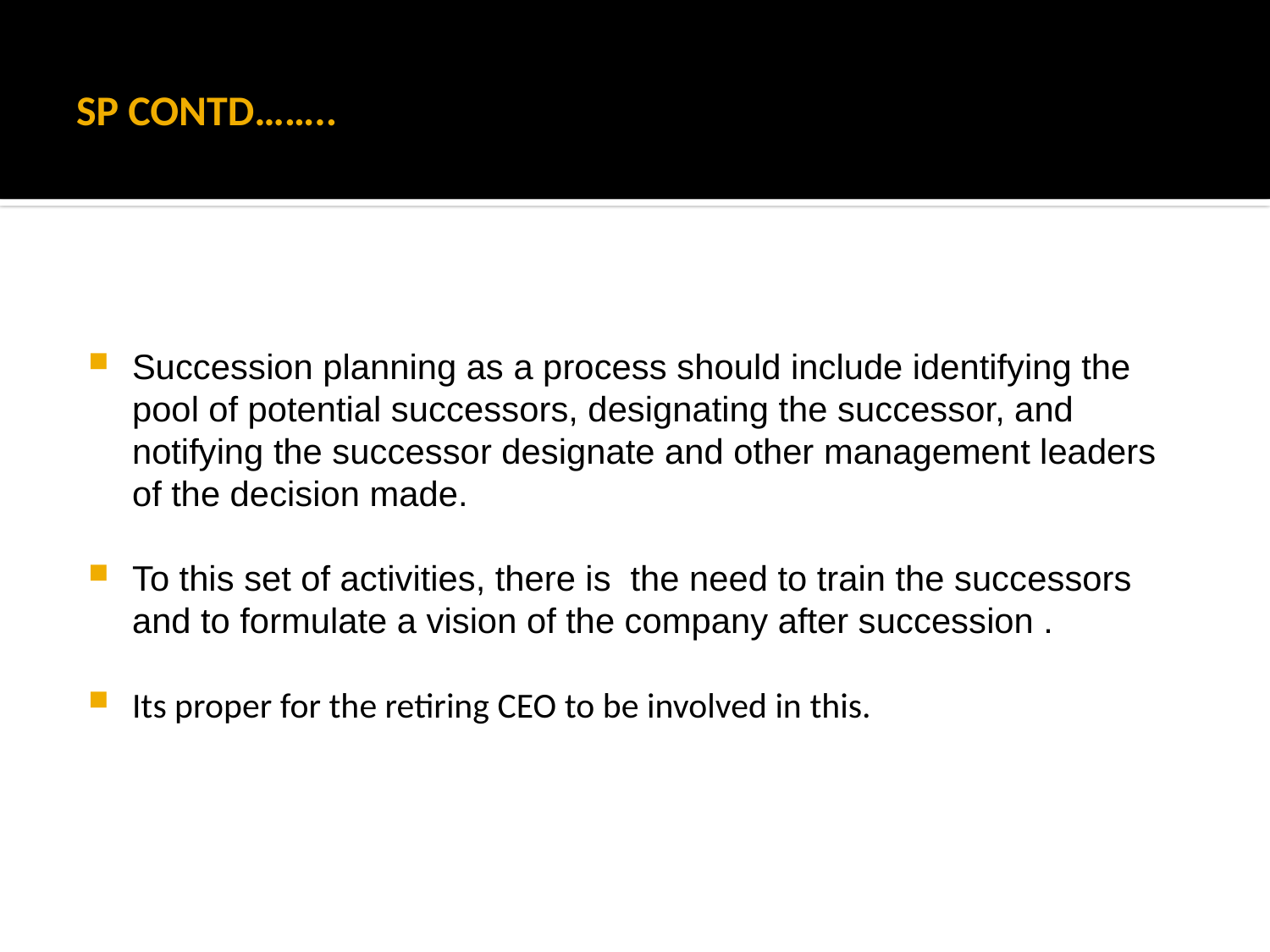

# SP CONTD……..

Succession planning as a process should include identifying the pool of potential successors, designating the successor, and notifying the successor designate and other management leaders of the decision made.

To this set of activities, there is  the need to train the successors and to formulate a vision of the company after succession .

Its proper for the retiring CEO to be involved in this.